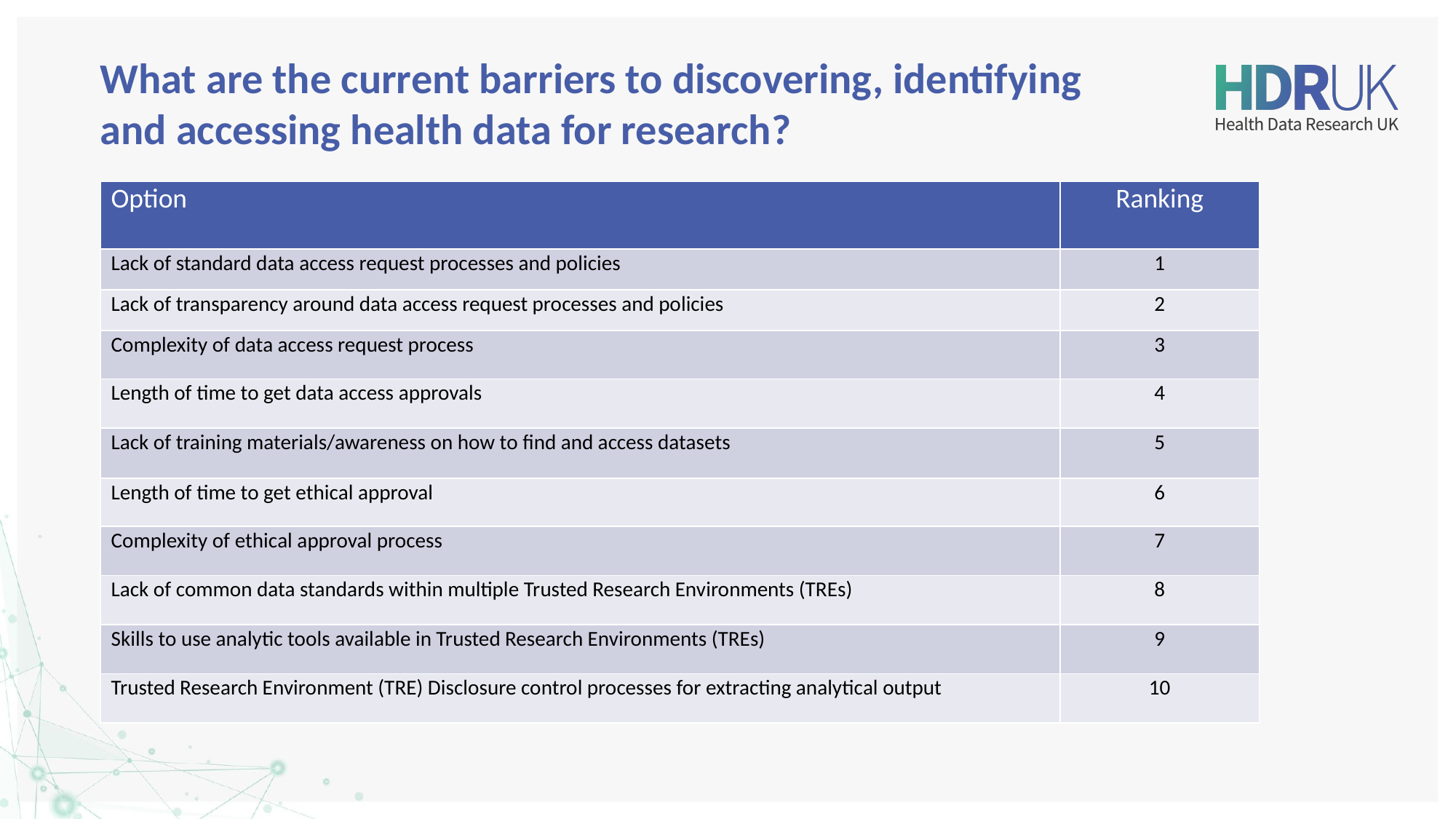

# What are the current barriers to discovering, identifying and accessing health data for research?

| Option | Ranking |
| --- | --- |
| Lack of standard data access request processes and policies | 1 |
| Lack of transparency around data access request processes and policies | 2 |
| Complexity of data access request process | 3 |
| Length of time to get data access approvals | 4 |
| Lack of training materials/awareness on how to find and access datasets | 5 |
| Length of time to get ethical approval | 6 |
| Complexity of ethical approval process | 7 |
| Lack of common data standards within multiple Trusted Research Environments (TREs) | 8 |
| Skills to use analytic tools available in Trusted Research Environments (TREs) | 9 |
| Trusted Research Environment (TRE) Disclosure control processes for extracting analytical output | 10 |